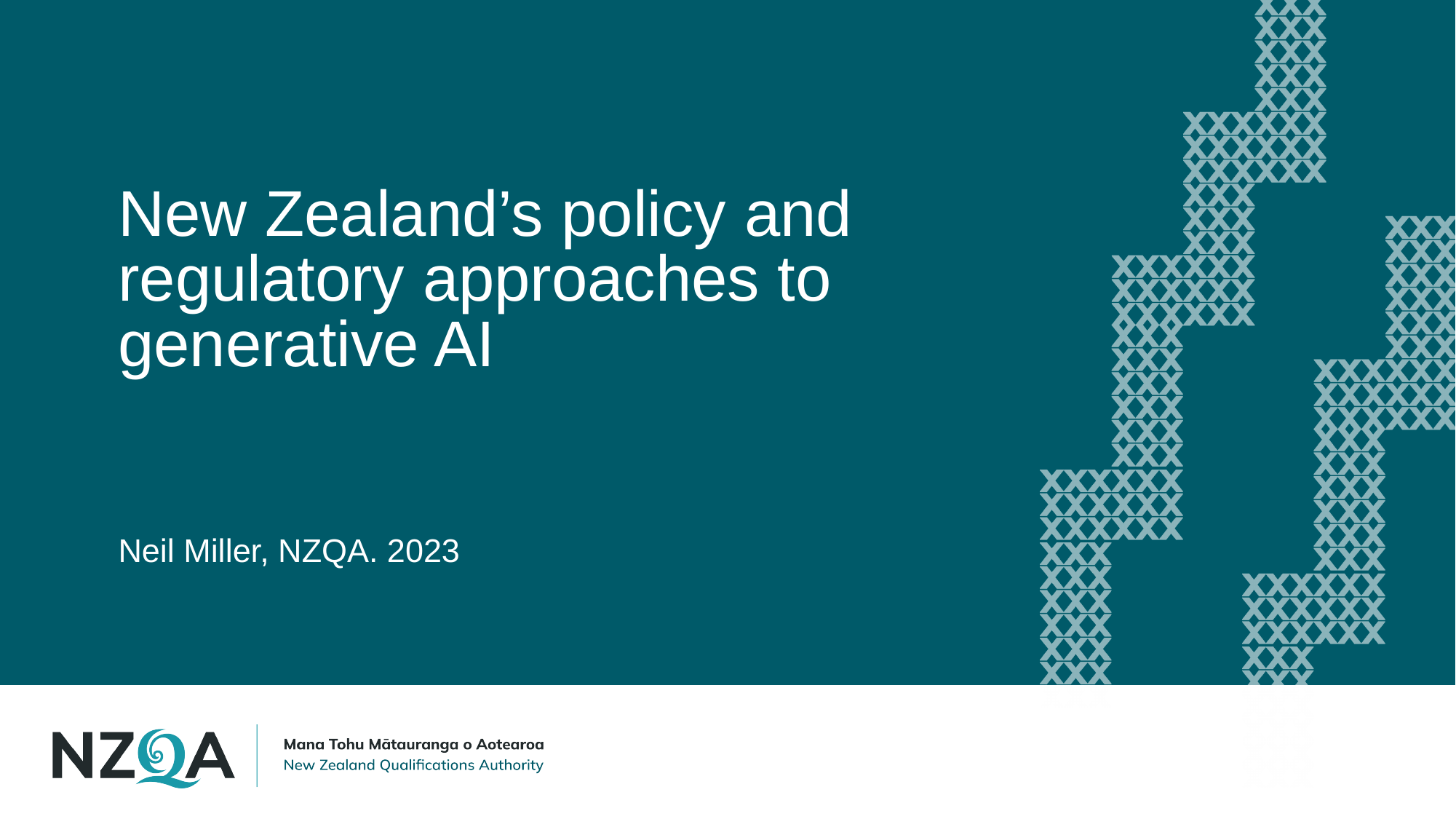

# New Zealand’s policy and regulatory approaches to generative AI

Neil Miller, NZQA. 2023